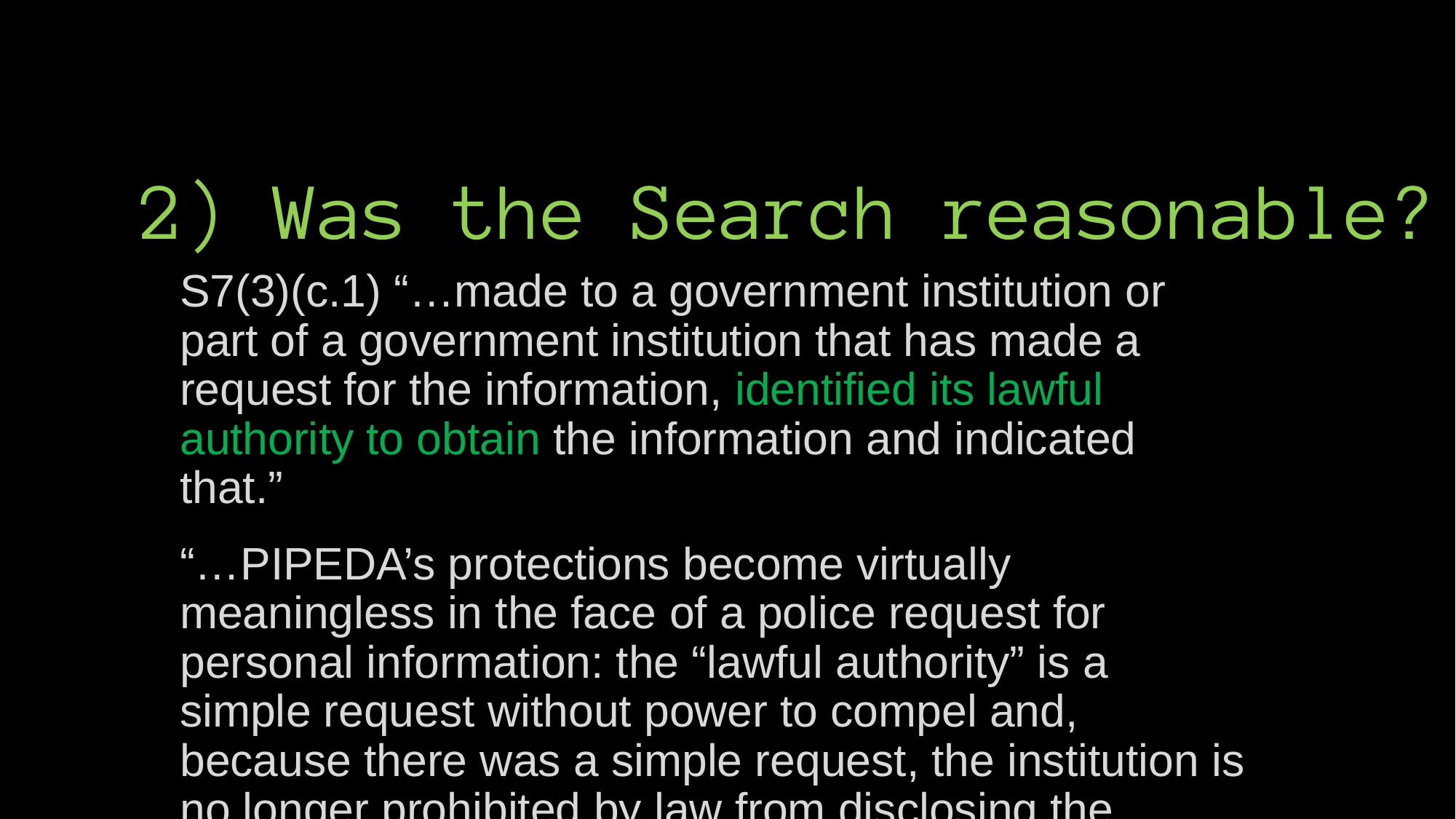

2) Was the Search reasonable?
S7(3)(c.1) “…made to a government institution or part of a government institution that has made a request for the information, identified its lawful authority to obtain the information and indicated that.”
“…PIPEDA’s protections become virtually meaningless in the face of a police request for personal information: the “lawful authority” is a simple request without power to compel and, because there was a simple request, the institution is no longer prohibited by law from disclosing the information.” (70)